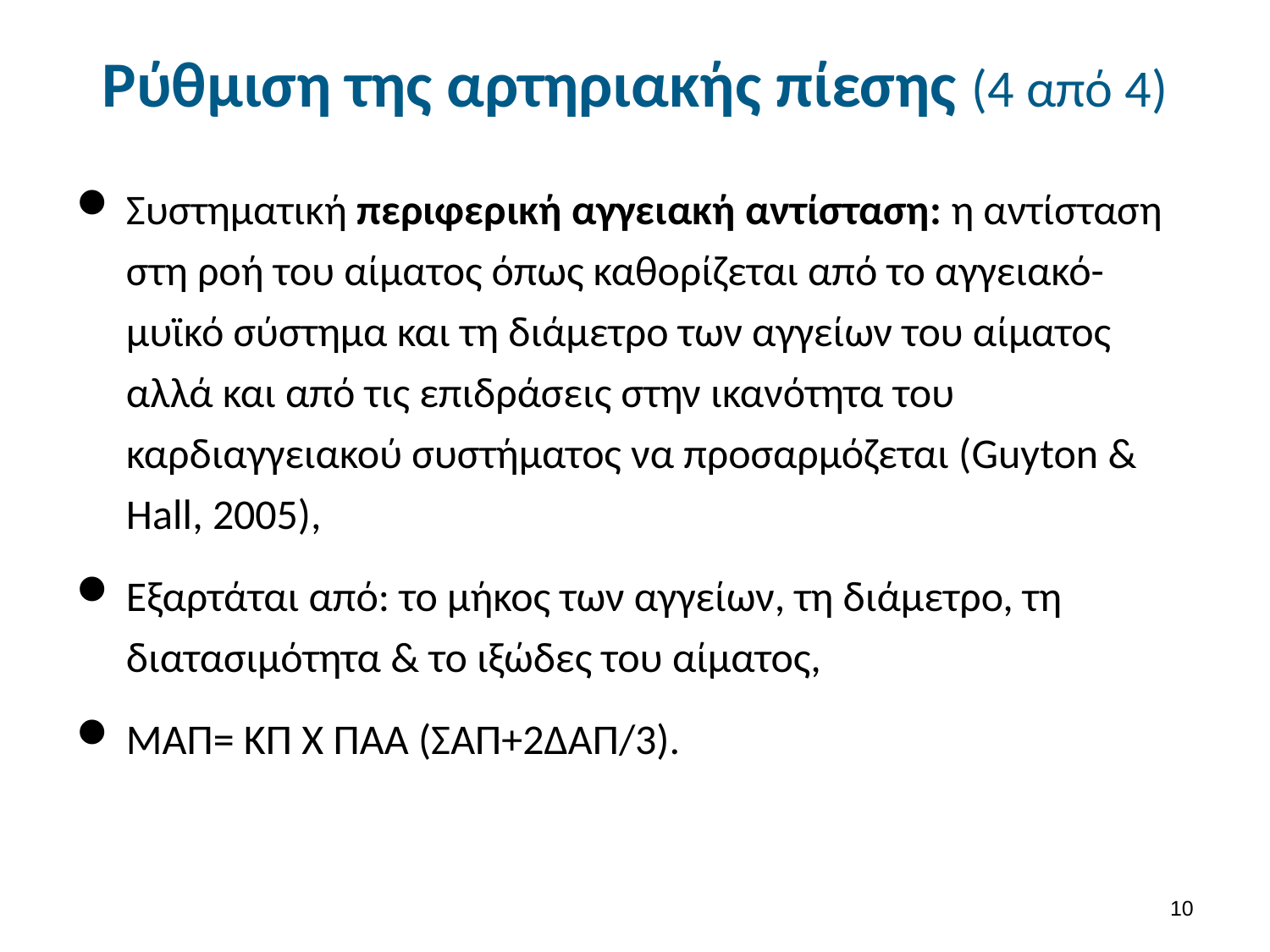

# Ρύθμιση της αρτηριακής πίεσης (4 από 4)
Συστηματική περιφερική αγγειακή αντίσταση: η αντίσταση στη ροή του αίματος όπως καθορίζεται από το αγγειακό-μυϊκό σύστημα και τη διάμετρο των αγγείων του αίματος αλλά και από τις επιδράσεις στην ικανότητα του καρδιαγγειακού συστήματος να προσαρμόζεται (Guyton & Hall, 2005),
Εξαρτάται από: το μήκος των αγγείων, τη διάμετρο, τη διατασιμότητα & το ιξώδες του αίματος,
ΜΑΠ= ΚΠ Χ ΠΑΑ (ΣΑΠ+2ΔΑΠ/3).
10